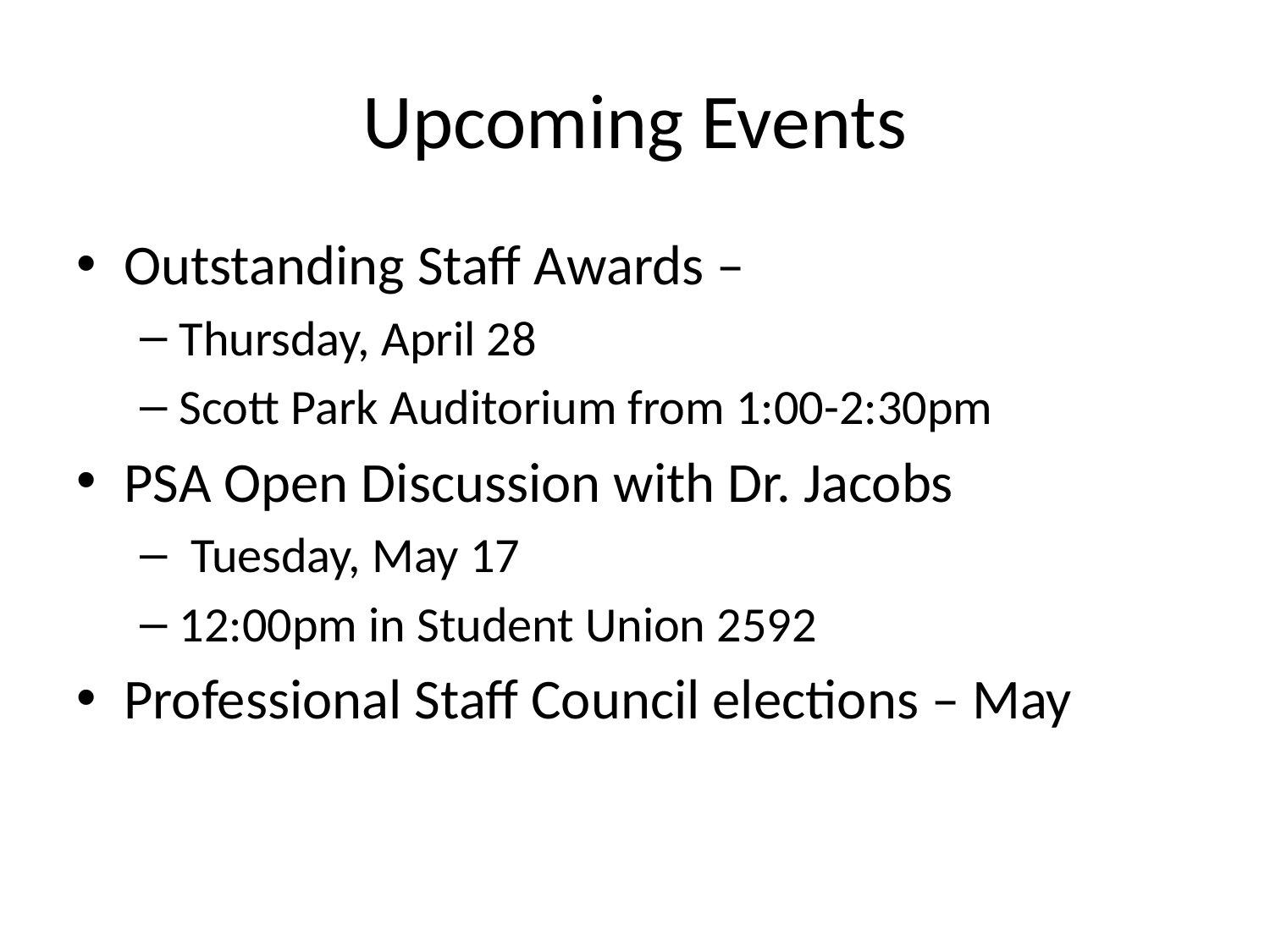

# Upcoming Events
Outstanding Staff Awards –
Thursday, April 28
Scott Park Auditorium from 1:00-2:30pm
PSA Open Discussion with Dr. Jacobs
 Tuesday, May 17
12:00pm in Student Union 2592
Professional Staff Council elections – May